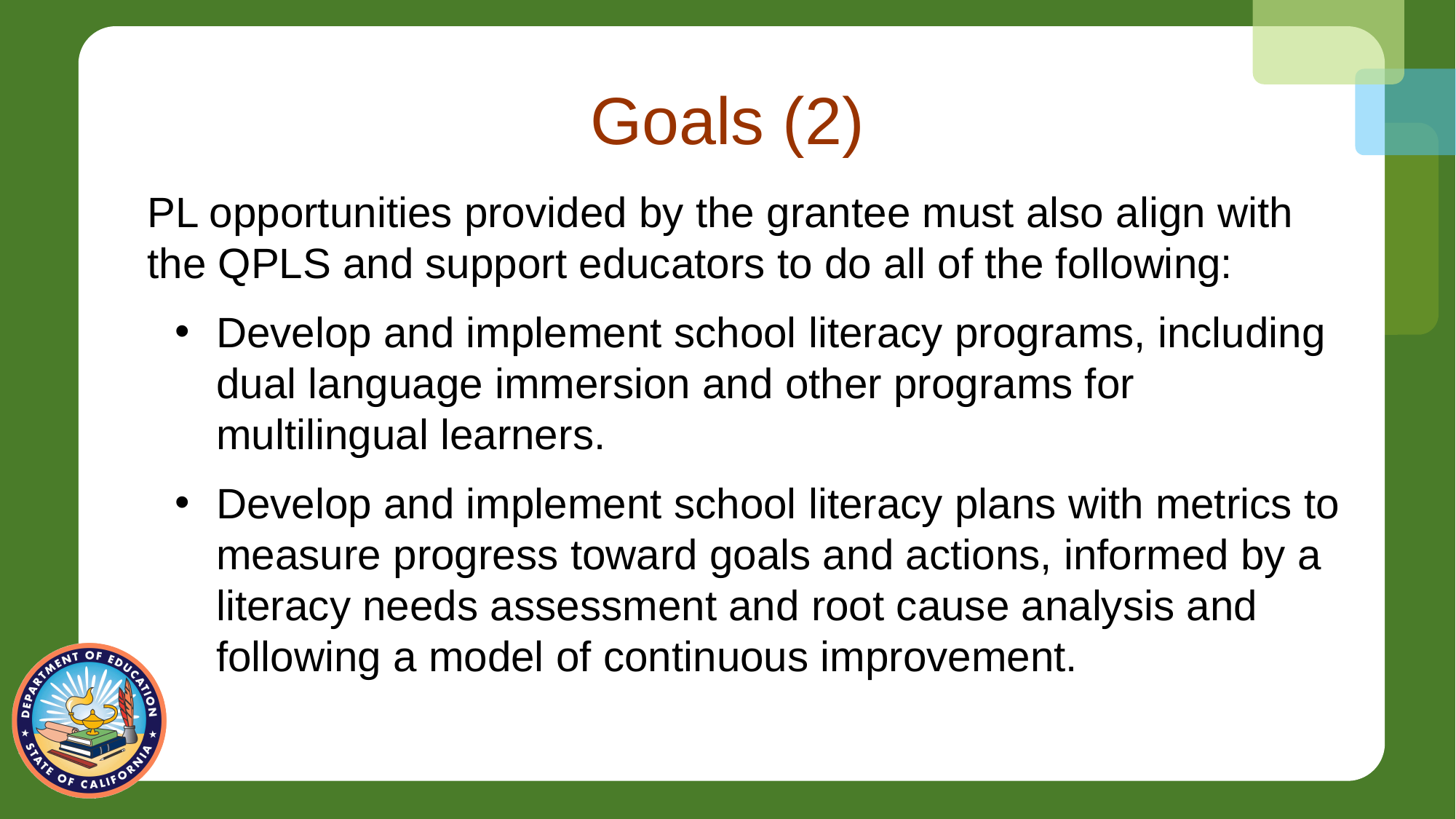

# Goals (2)
PL opportunities provided by the grantee must also align with the QPLS and support educators to do all of the following:
Develop and implement school literacy programs, including dual language immersion and other programs for multilingual learners.
Develop and implement school literacy plans with metrics to measure progress toward goals and actions, informed by a literacy needs assessment and root cause analysis and following a model of continuous improvement.